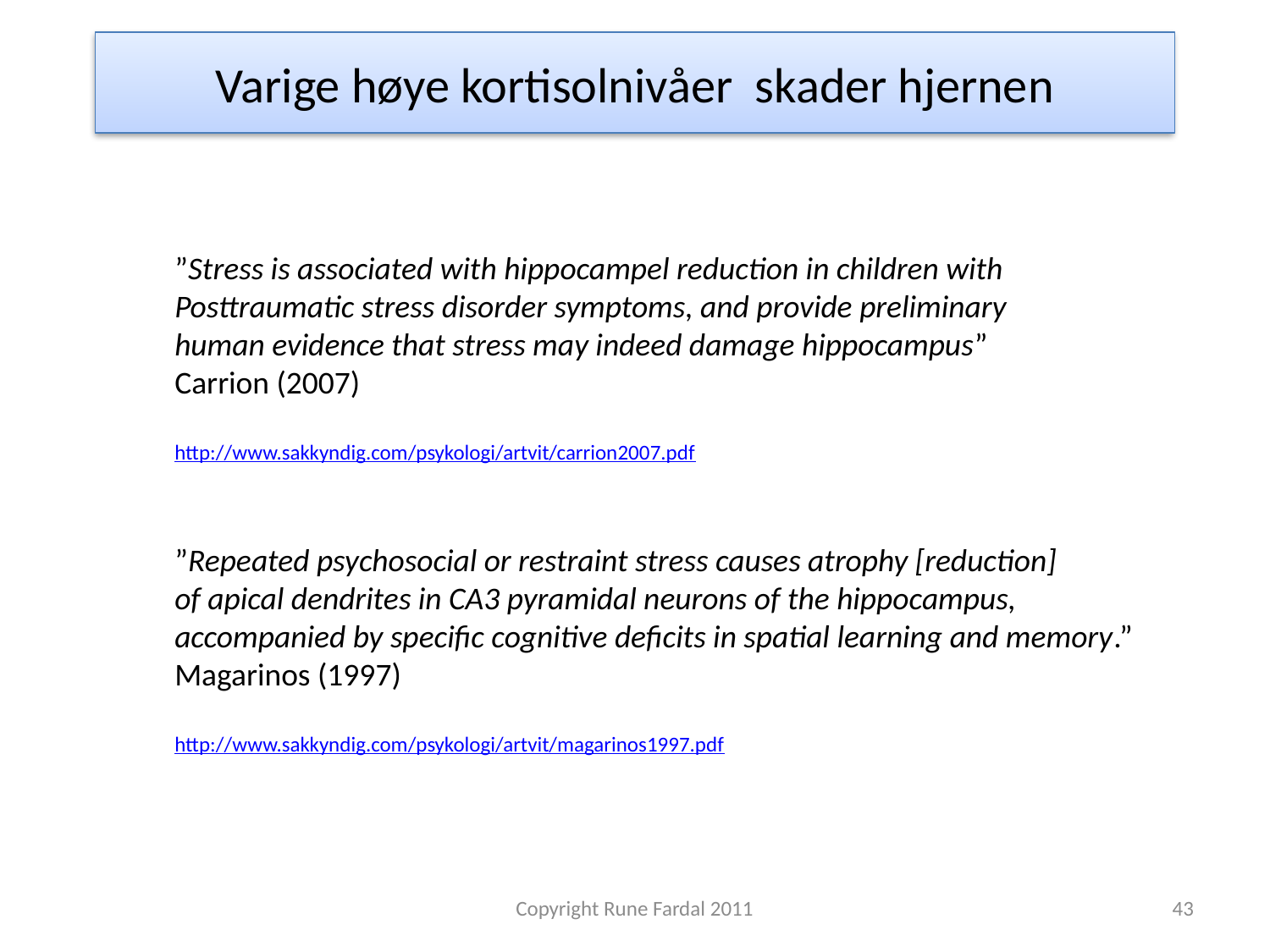

# Varige høye kortisolnivåer  skader hjernen
”Stress is associated with hippocampel reduction in children with
Posttraumatic stress disorder symptoms, and provide preliminary
human evidence that stress may indeed damage hippocampus”
Carrion (2007)

http://www.sakkyndig.com/psykologi/artvit/carrion2007.pdf

”Repeated psychosocial or restraint stress causes atrophy [reduction]
of apical dendrites in CA3 pyramidal neurons of the hippocampus,
accompanied by specific cognitive deficits in spatial learning and memory.”
Magarinos (1997)

http://www.sakkyndig.com/psykologi/artvit/magarinos1997.pdf

Copyright Rune Fardal 2011
43